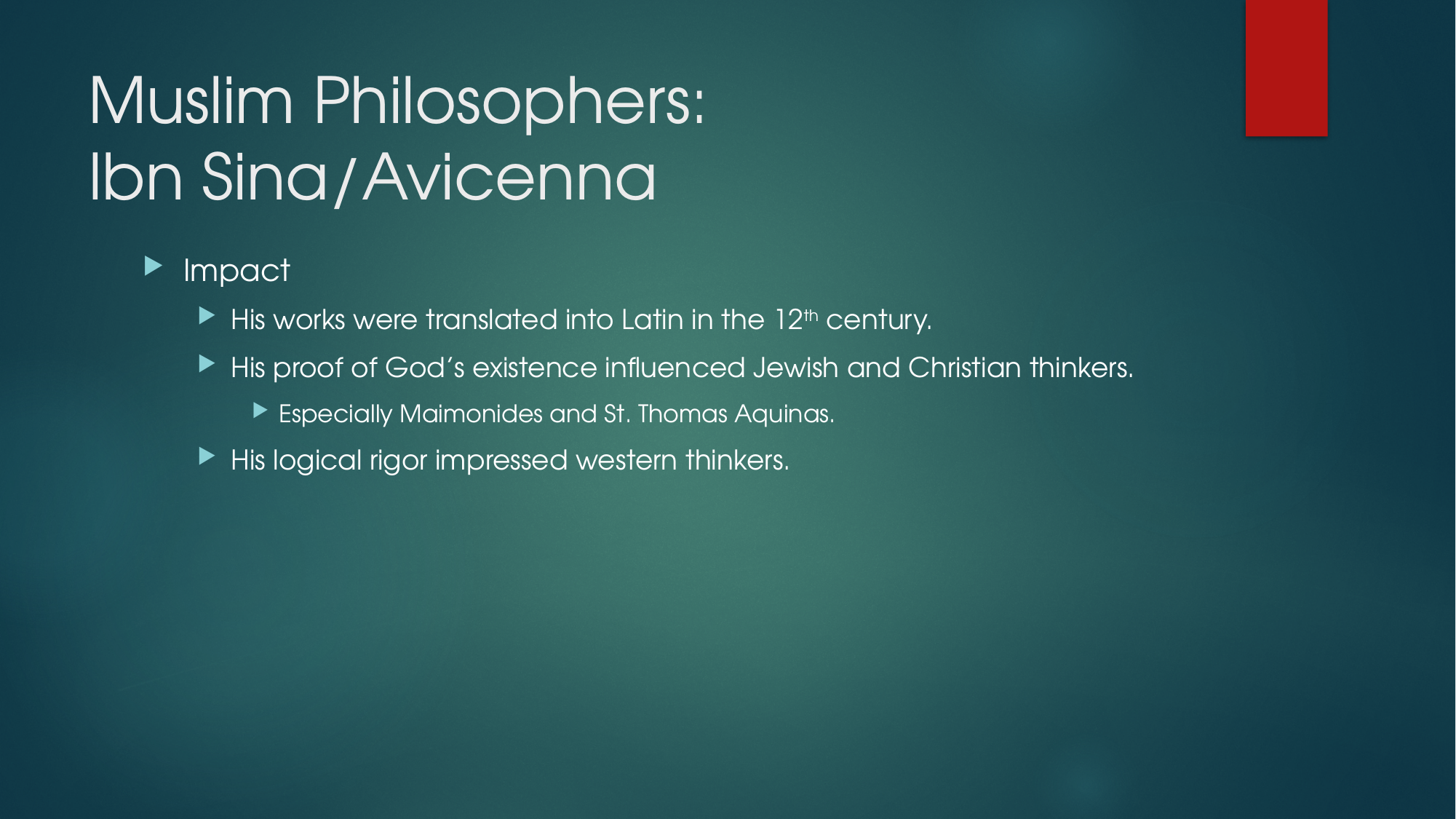

# Muslim Philosophers: Ibn Sina/Avicenna
Impact
His works were translated into Latin in the 12th century.
His proof of God’s existence influenced Jewish and Christian thinkers.
Especially Maimonides and St. Thomas Aquinas.
His logical rigor impressed western thinkers.